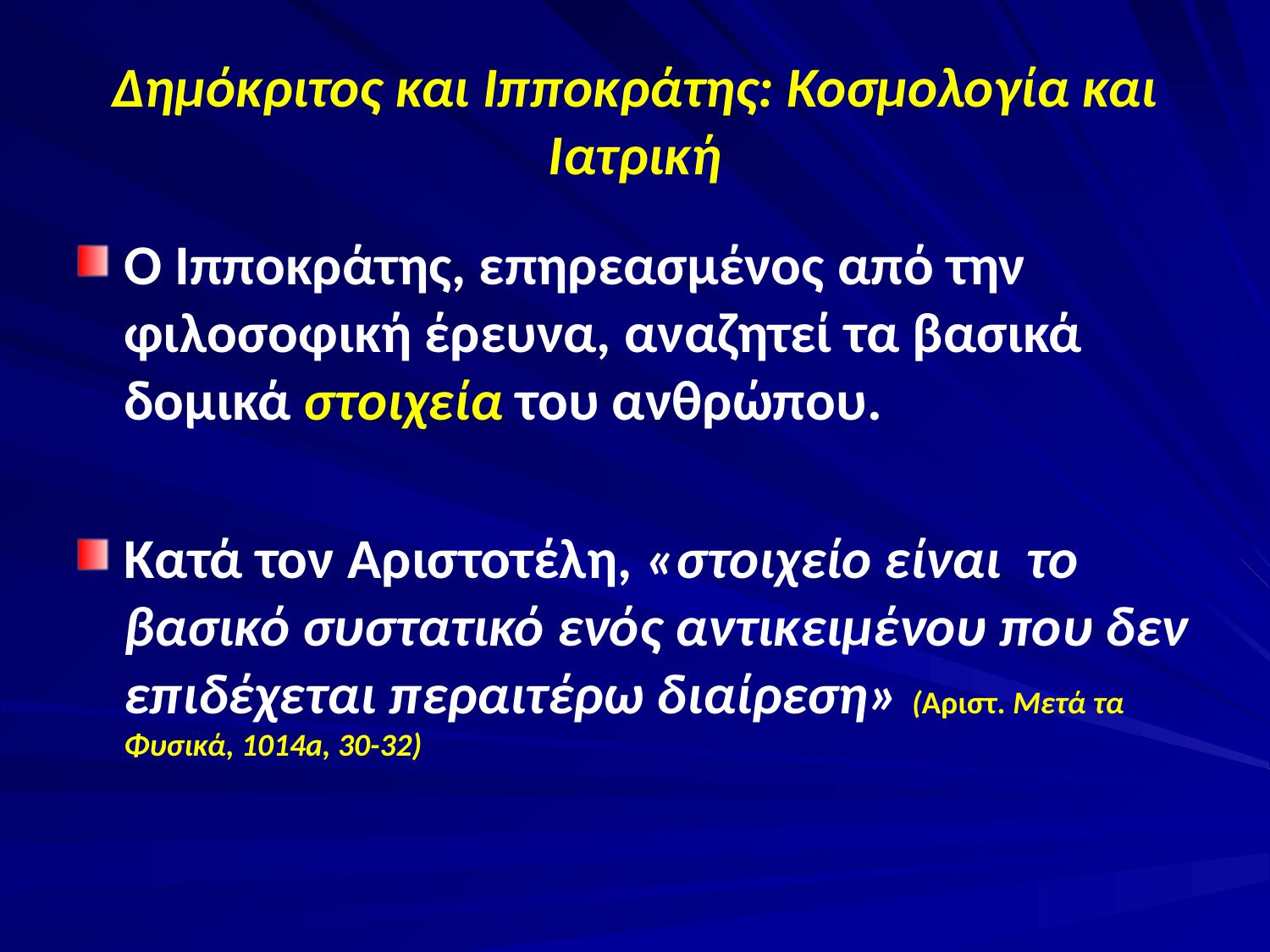

# Δημόκριτος και Ιπποκράτης: Κοσμολογία και Ιατρική
Ο Ιπποκράτης, επηρεασμένος από την φιλοσοφική έρευνα, αναζητεί τα βασικά δομικά στοιχεία του ανθρώπου.

Κατά τον Αριστοτέλη, «στοιχείο είναι  το βασικό συστατικό ενός αντικειμένου που δεν επιδέχεται περαιτέρω διαίρεση» (Αριστ. Μετά τα Φυσικά, 1014a, 30-32)